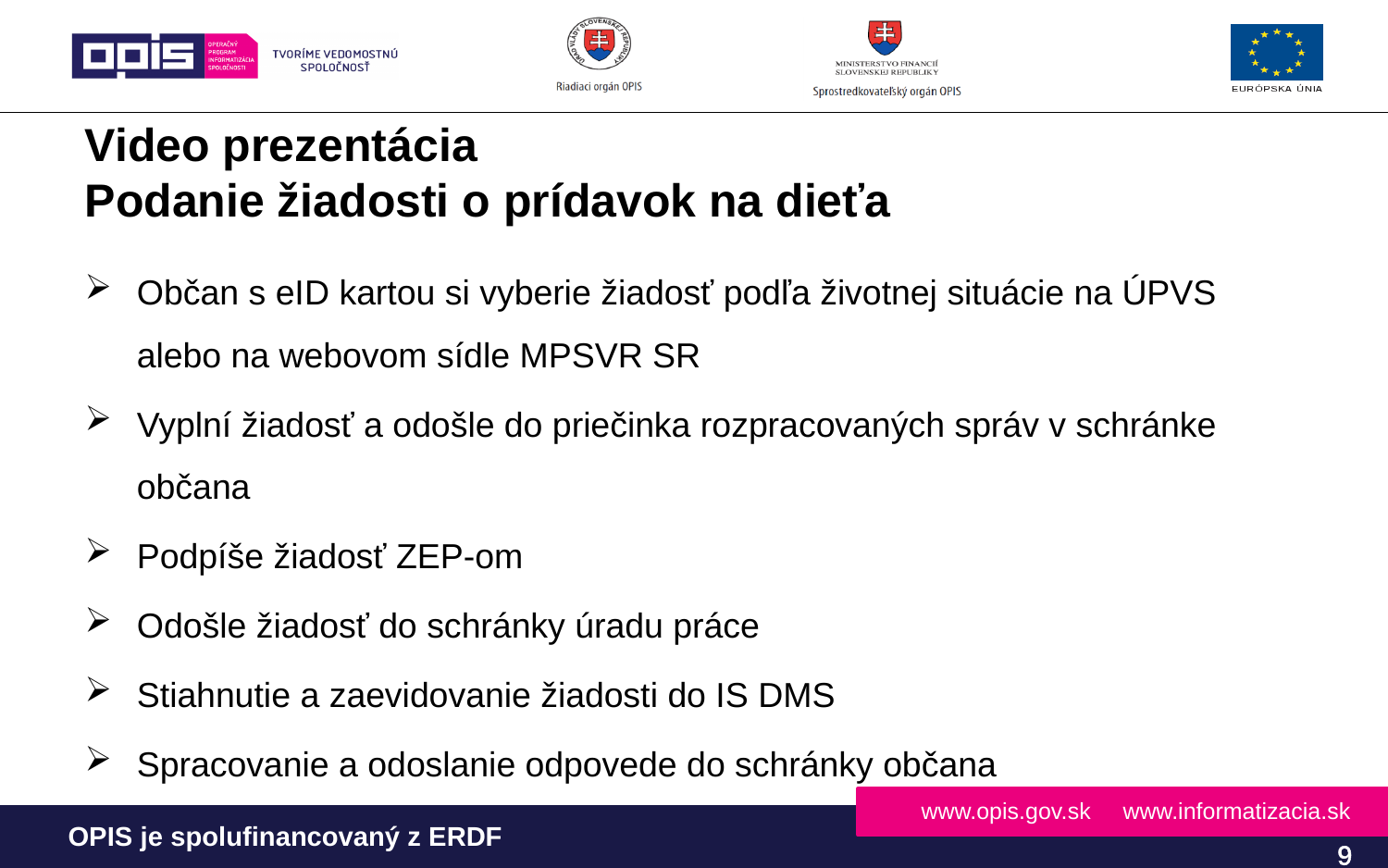

# Video prezentácia Podanie žiadosti o prídavok na dieťa
Občan s eID kartou si vyberie žiadosť podľa životnej situácie na ÚPVS alebo na webovom sídle MPSVR SR
Vyplní žiadosť a odošle do priečinka rozpracovaných správ v schránke občana
Podpíše žiadosť ZEP-om
Odošle žiadosť do schránky úradu práce
Stiahnutie a zaevidovanie žiadosti do IS DMS
Spracovanie a odoslanie odpovede do schránky občana